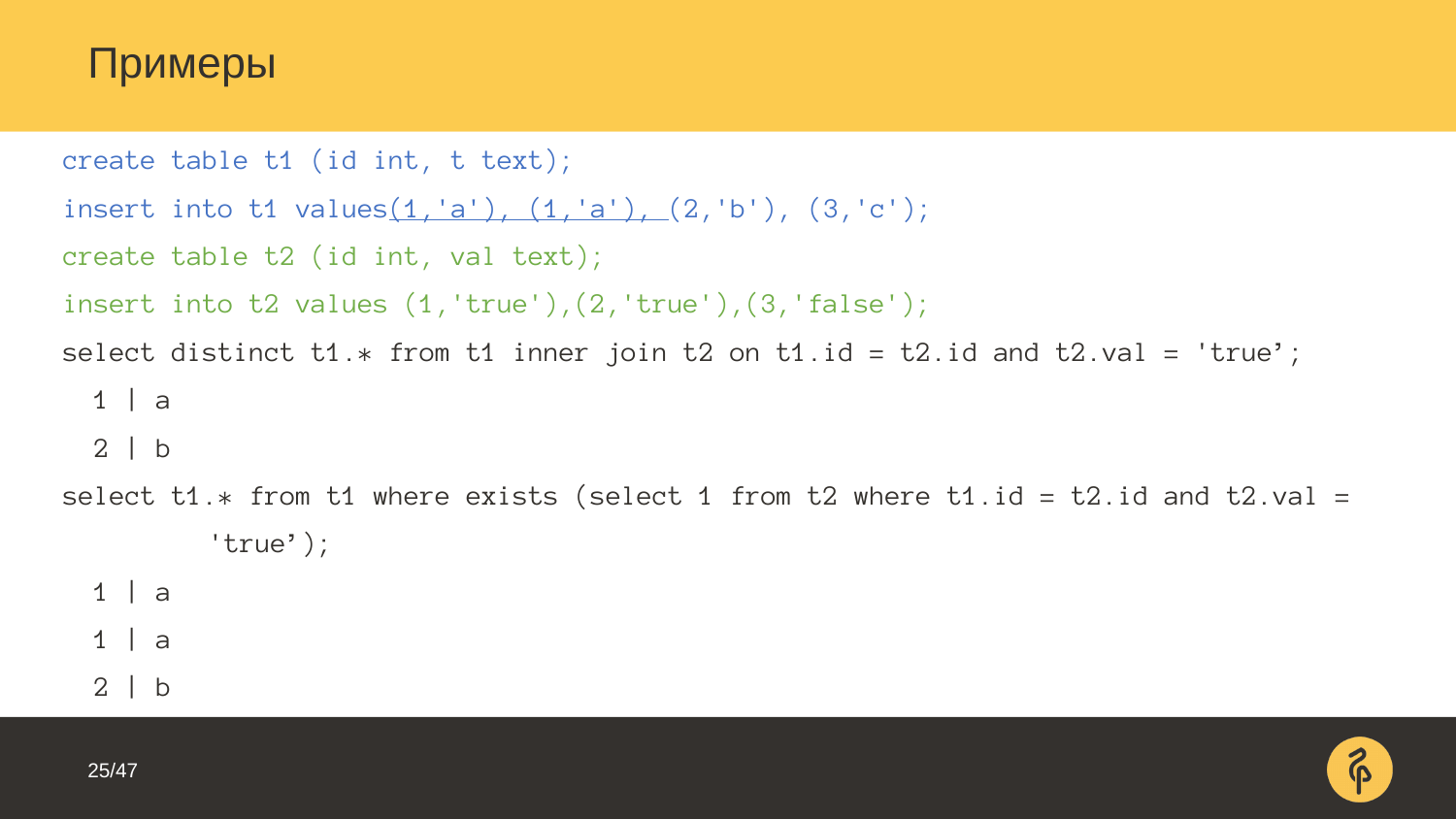

# Примеры
create table t1 (id int, t text);
insert into t1 values(1,'a'), (1,'a'), (2,'b'), (3,'c');
create table t2 (id int, val text);
insert into t2 values (1,'true'),(2,'true'),(3,'false');
select distinct t1.* from t1 inner join t2 on t1.id = t2.id and t2.val = 'true’;
  1 | a
  2 | b
select t1.* from t1 where exists (select 1 from t2 where t1.id = t2.id and t2.val =
	'true’);
  1 | a
  1 | a
  2 | b
25/47